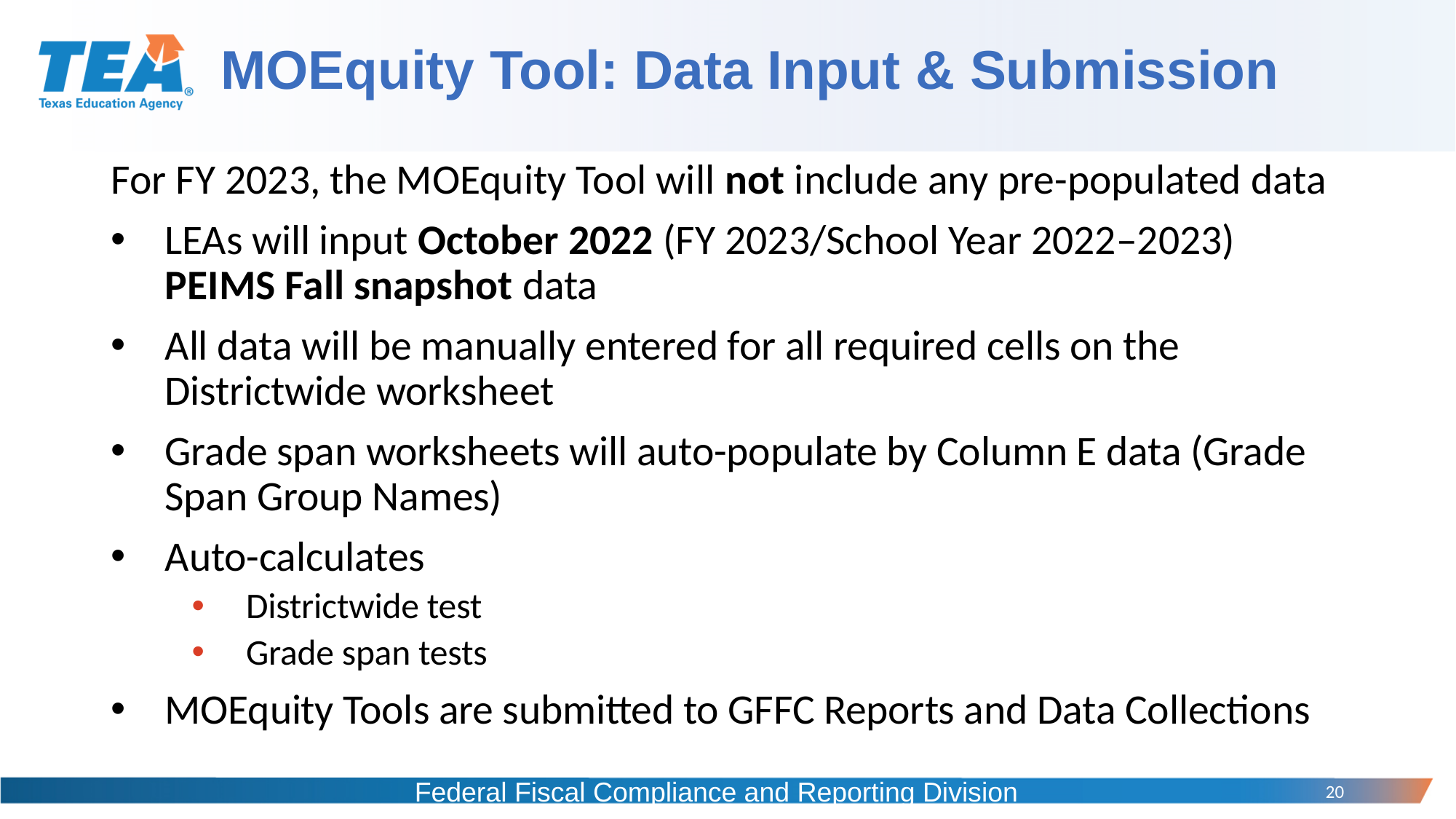

# MOEquity Tool: Data Input & Submission
For FY 2023, the MOEquity Tool will not include any pre-populated data
LEAs will input October 2022 (FY 2023/School Year 2022–2023) PEIMS Fall snapshot data
All data will be manually entered for all required cells on the Districtwide worksheet
Grade span worksheets will auto-populate by Column E data (Grade Span Group Names)
Auto-calculates
Districtwide test
Grade span tests
MOEquity Tools are submitted to GFFC Reports and Data Collections

Federal Fiscal Compliance and Reporting Division
20